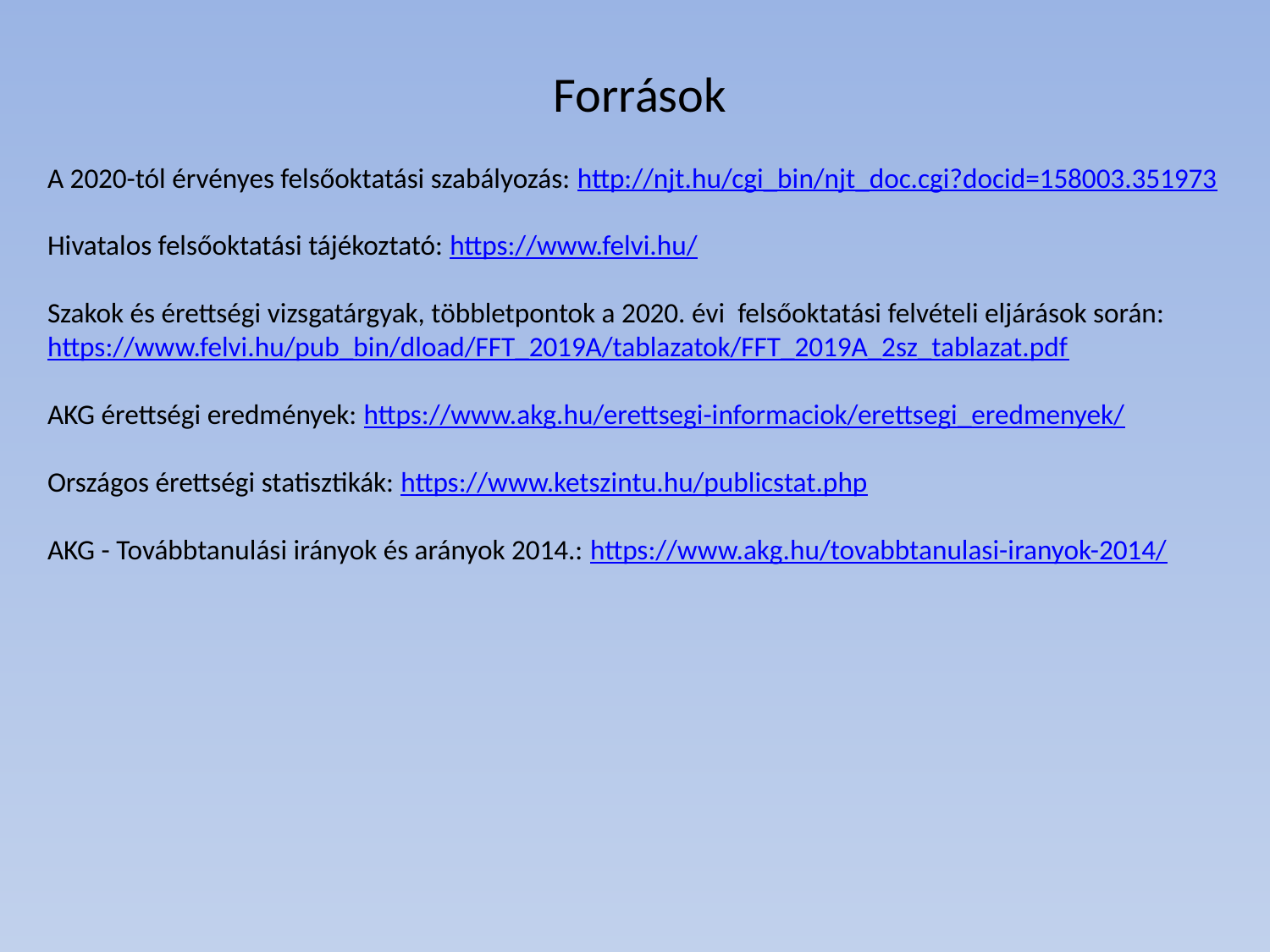

Források

A 2020-tól érvényes felsőoktatási szabályozás: http://njt.hu/cgi_bin/njt_doc.cgi?docid=158003.351973

Hivatalos felsőoktatási tájékoztató: https://www.felvi.hu/

Szakok és érettségi vizsgatárgyak, többletpontok a 2020. évi  felsőoktatási felvételi eljárások során: https://www.felvi.hu/pub_bin/dload/FFT_2019A/tablazatok/FFT_2019A_2sz_tablazat.pdf

AKG érettségi eredmények: https://www.akg.hu/erettsegi-informaciok/erettsegi_eredmenyek/

Országos érettségi statisztikák: https://www.ketszintu.hu/publicstat.php

AKG - Továbbtanulási irányok és arányok 2014.: https://www.akg.hu/tovabbtanulasi-iranyok-2014/